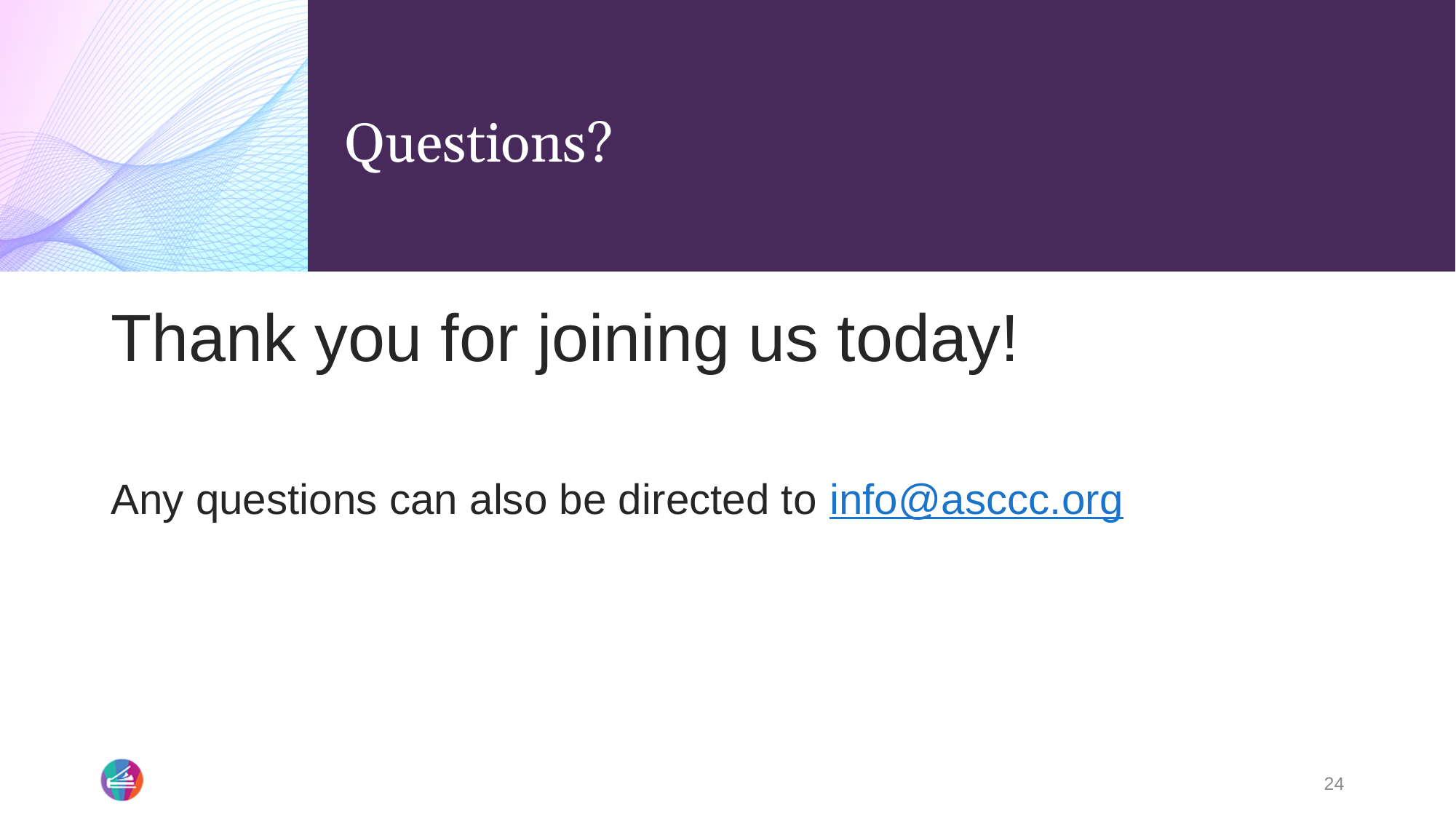

# Questions?
Thank you for joining us today!

Any questions can also be directed to info@asccc.org

24